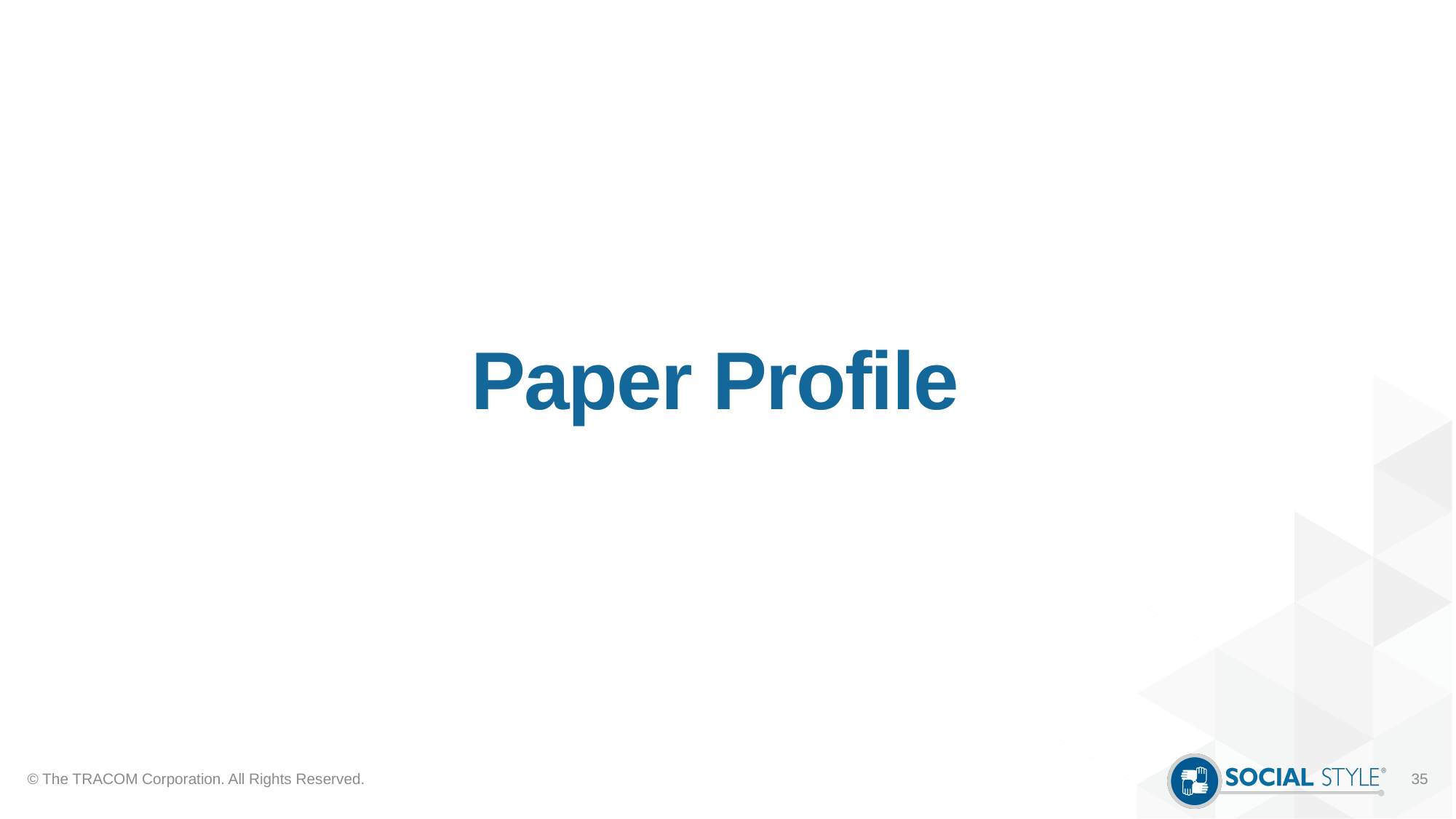

# Paper Profile
© The TRACOM Corporation. All Rights Reserved.
35